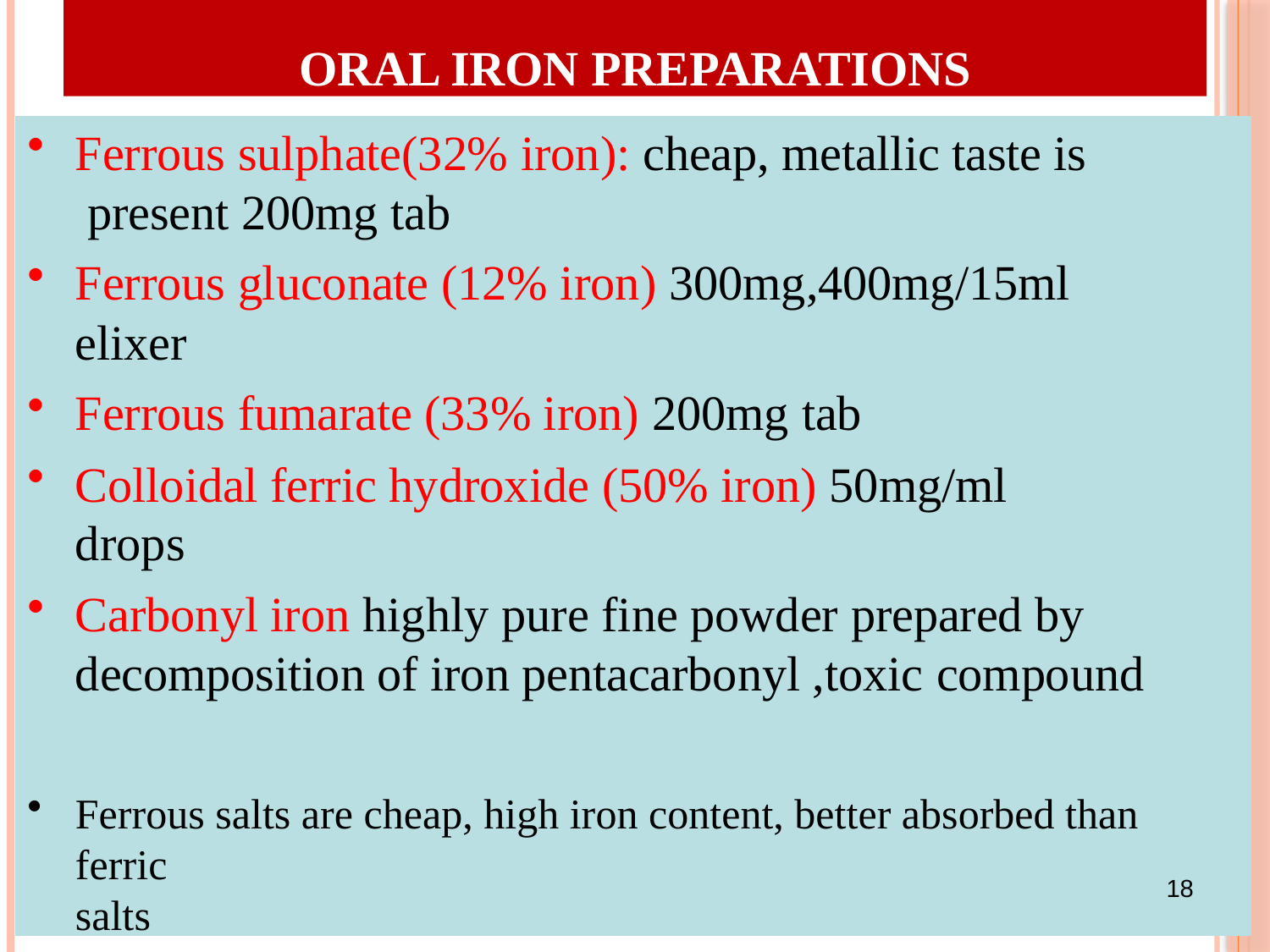

# ORAL IRON PREPARATIONS

Ferrous sulphate(32% iron): cheap, metallic taste is  present 200mg tab
Ferrous gluconate (12% iron) 300mg,400mg/15ml elixer
Ferrous fumarate (33% iron) 200mg tab
Colloidal ferric hydroxide (50% iron) 50mg/ml drops
Carbonyl iron highly pure fine powder prepared by  decomposition of iron pentacarbonyl ,toxic compound

Ferrous salts are cheap, high iron content, better absorbed than ferric
salts
All have same degree of gastric tolerance
18